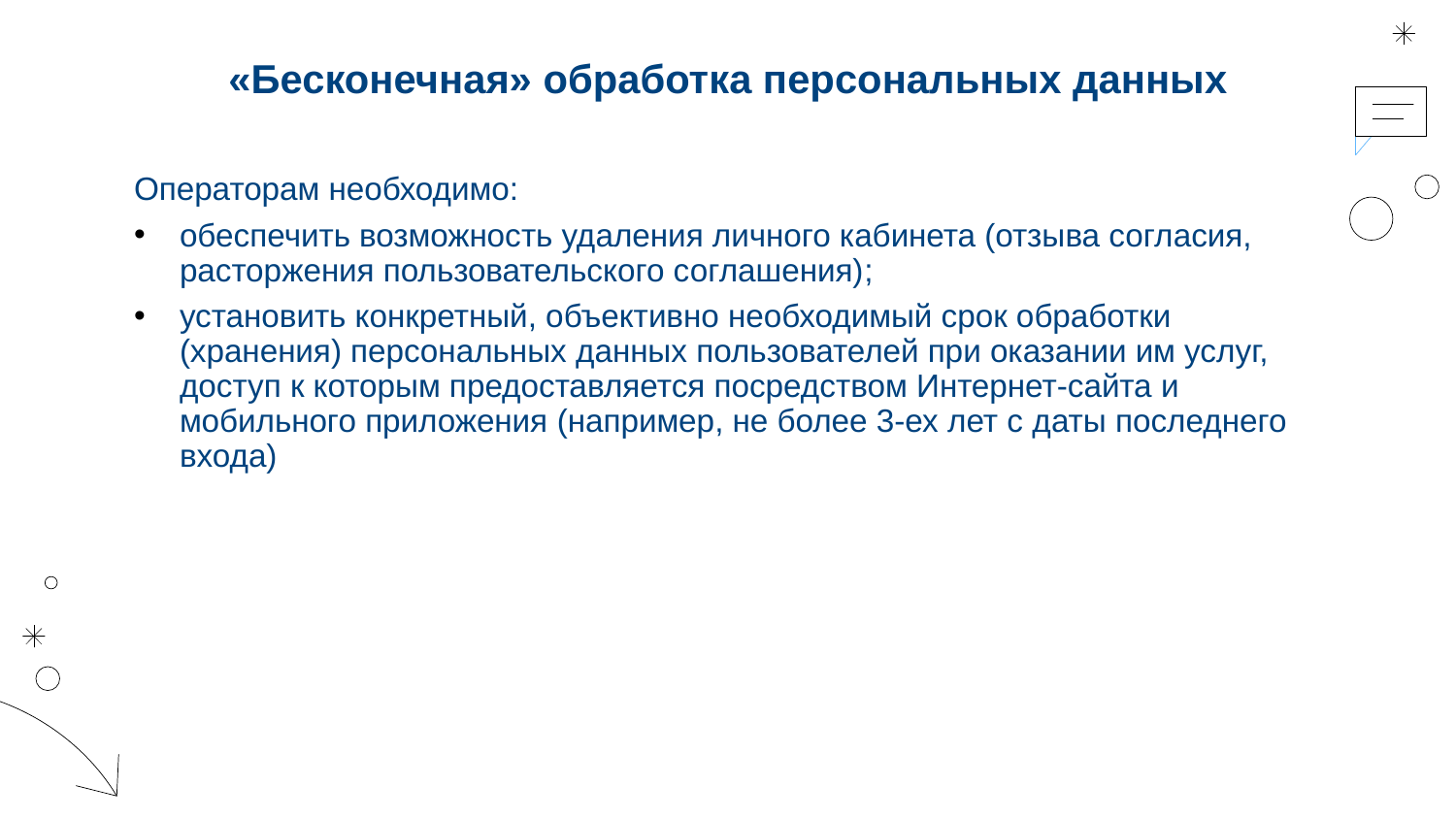

«Бесконечная» обработка персональных данных
Операторам необходимо:
обеспечить возможность удаления личного кабинета (отзыва согласия, расторжения пользовательского соглашения);
установить конкретный, объективно необходимый срок обработки (хранения) персональных данных пользователей при оказании им услуг, доступ к которым предоставляется посредством Интернет-сайта и мобильного приложения (например, не более 3-ех лет с даты последнего входа)